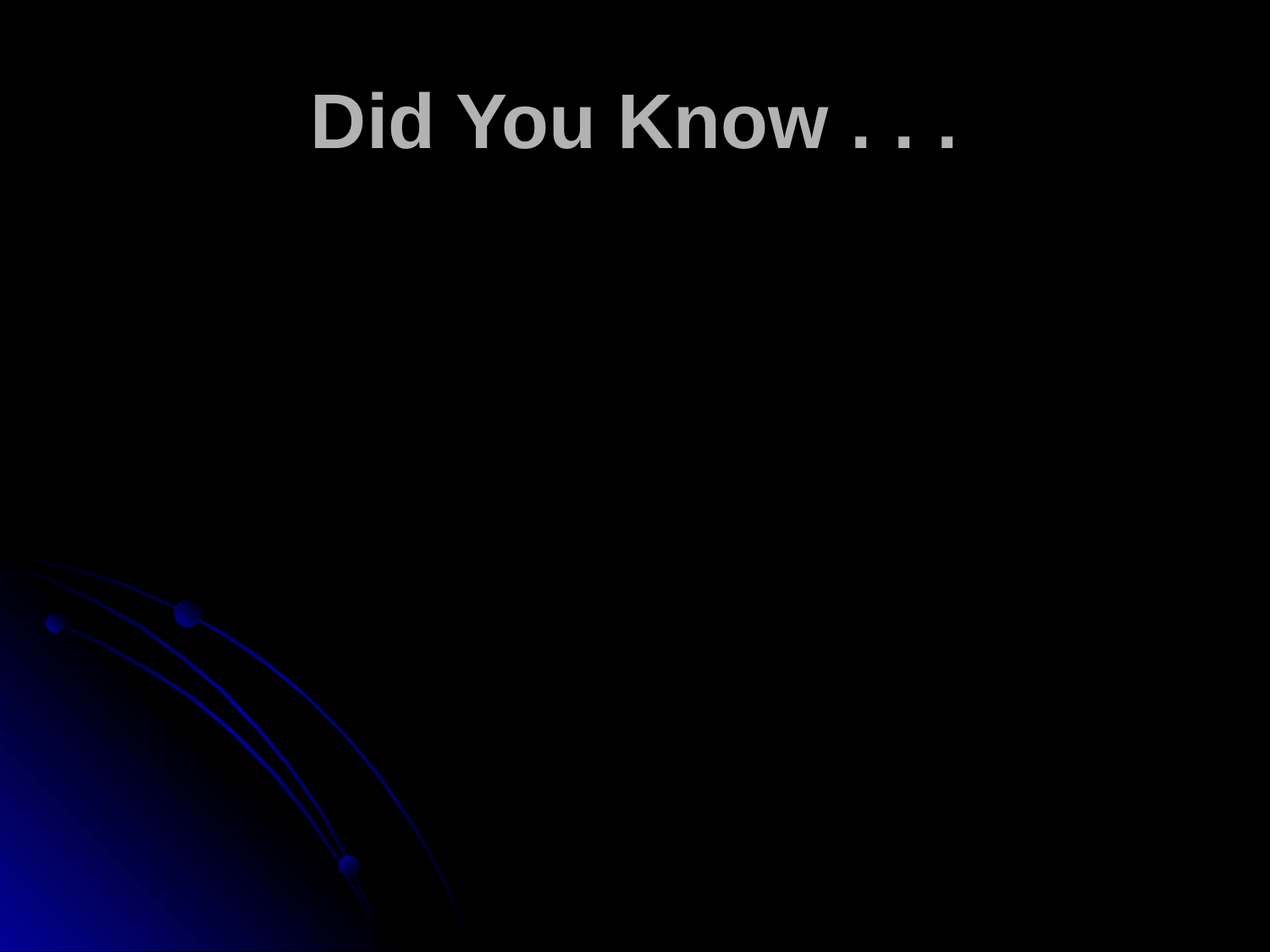

# Did You Know . . .